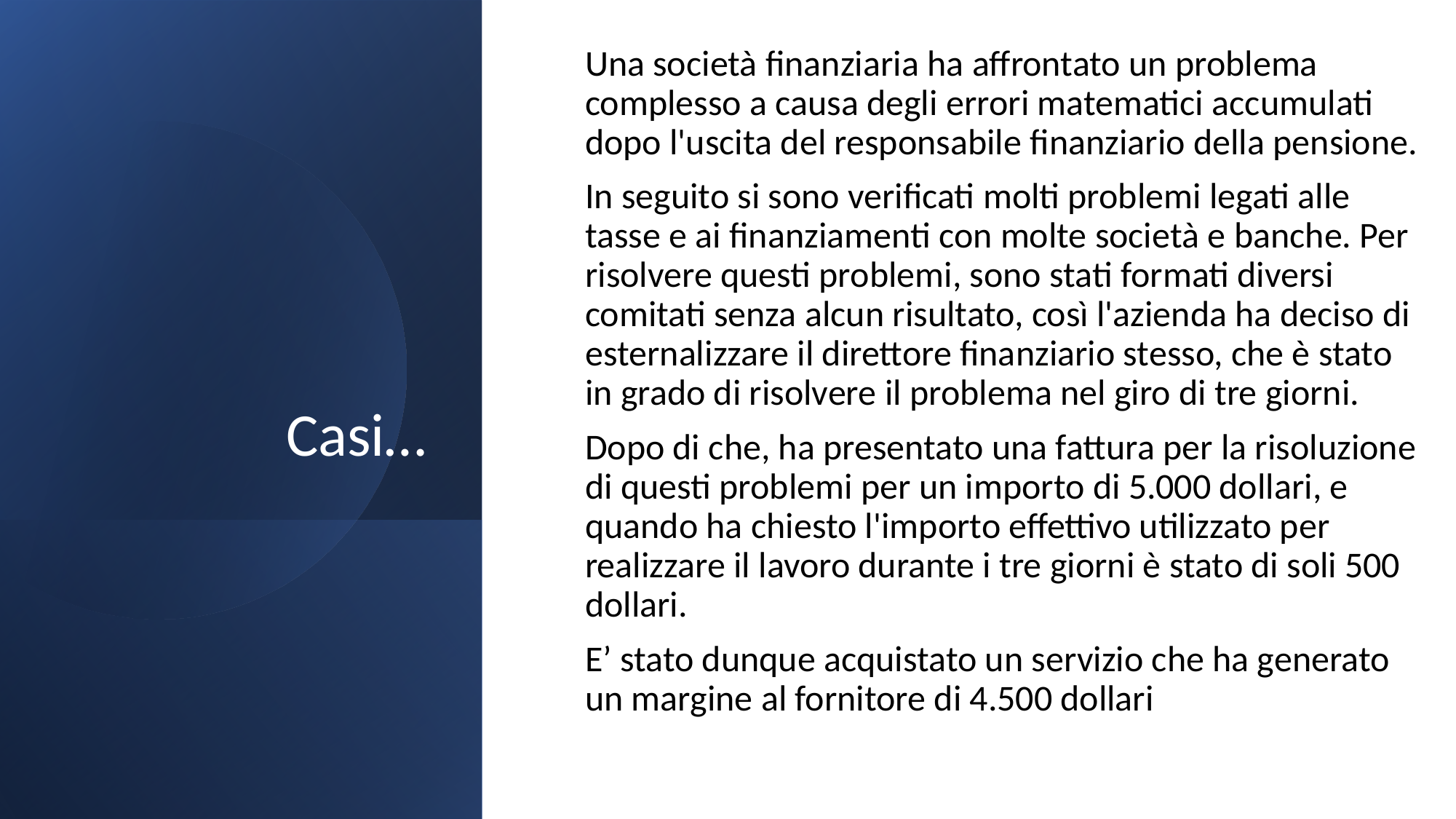

# Casi…
Una società finanziaria ha affrontato un problema complesso a causa degli errori matematici accumulati dopo l'uscita del responsabile finanziario della pensione.
In seguito si sono verificati molti problemi legati alle tasse e ai finanziamenti con molte società e banche. Per risolvere questi problemi, sono stati formati diversi comitati senza alcun risultato, così l'azienda ha deciso di esternalizzare il direttore finanziario stesso, che è stato in grado di risolvere il problema nel giro di tre giorni.
Dopo di che, ha presentato una fattura per la risoluzione di questi problemi per un importo di 5.000 dollari, e quando ha chiesto l'importo effettivo utilizzato per realizzare il lavoro durante i tre giorni è stato di soli 500 dollari.
E’ stato dunque acquistato un servizio che ha generato un margine al fornitore di 4.500 dollari